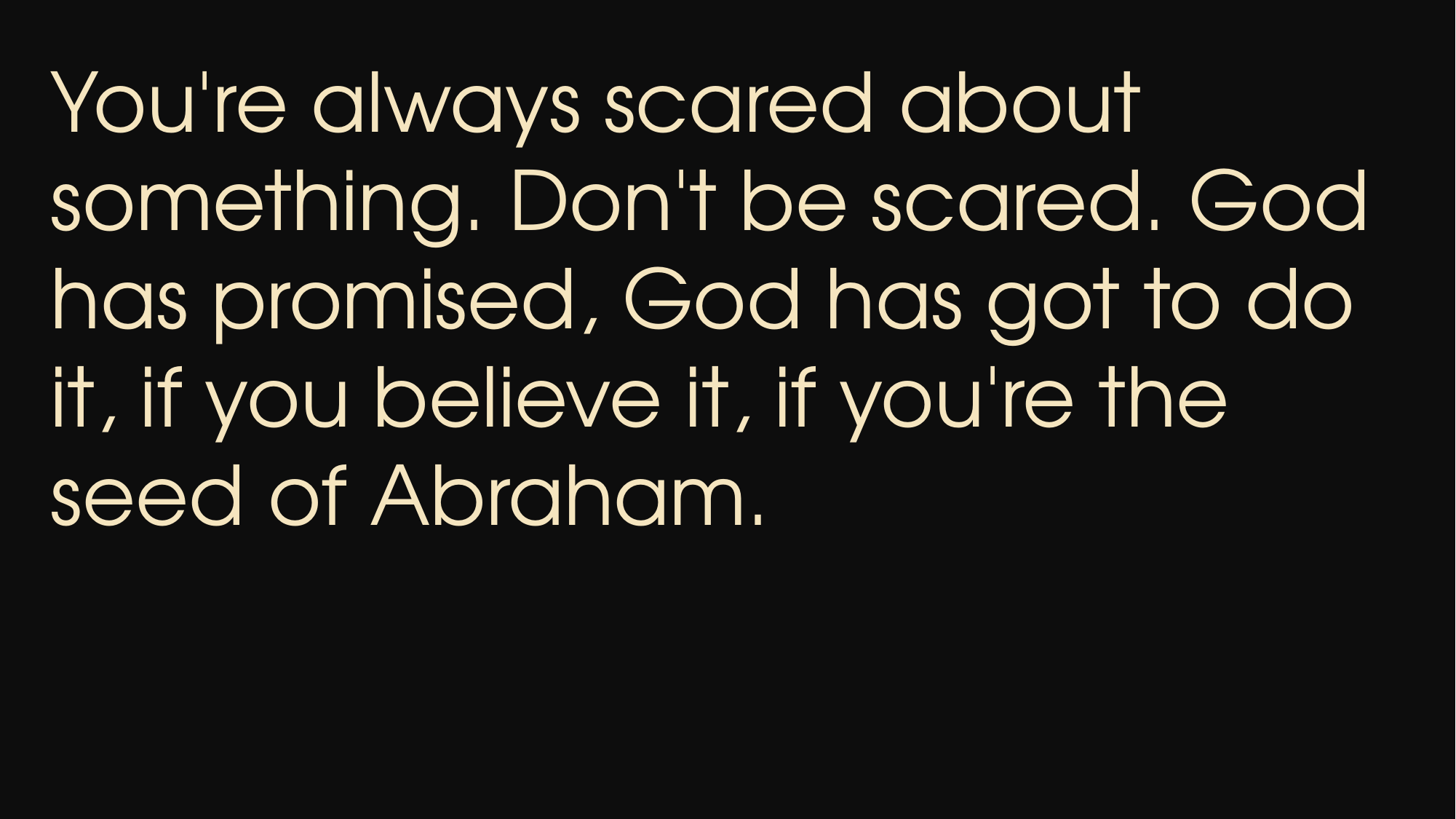

You're always scared about something. Don't be scared. God has promised, God has got to do it, if you believe it, if you're the seed of Abraham.